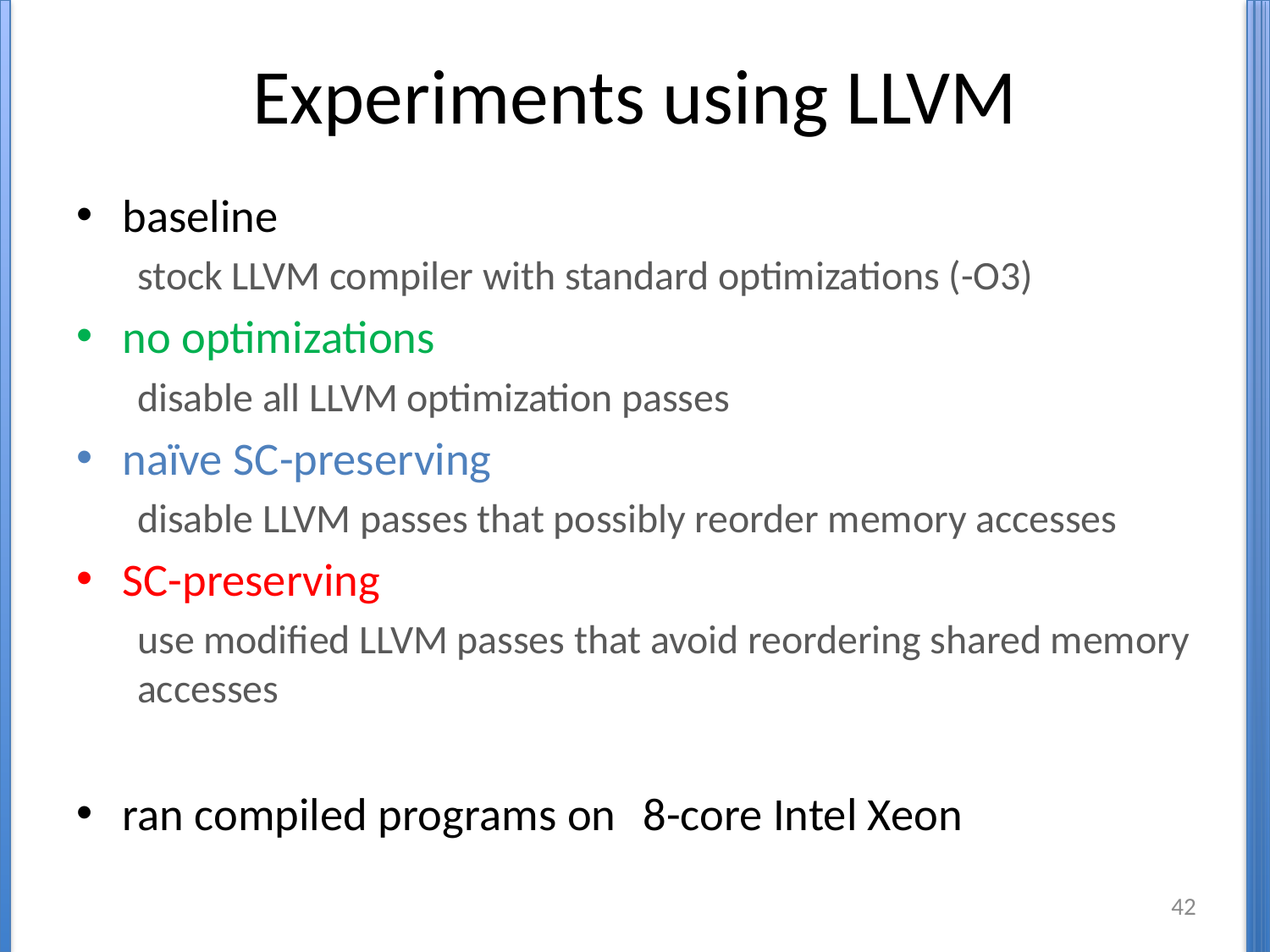

# Experiments using LLVM
baseline
stock LLVM compiler with standard optimizations (-O3)
no optimizations
disable all LLVM optimization passes
naïve SC-preserving
disable LLVM passes that possibly reorder memory accesses
SC-preserving
use modified LLVM passes that avoid reordering shared memory accesses

ran compiled programs on 	8-core Intel Xeon
42